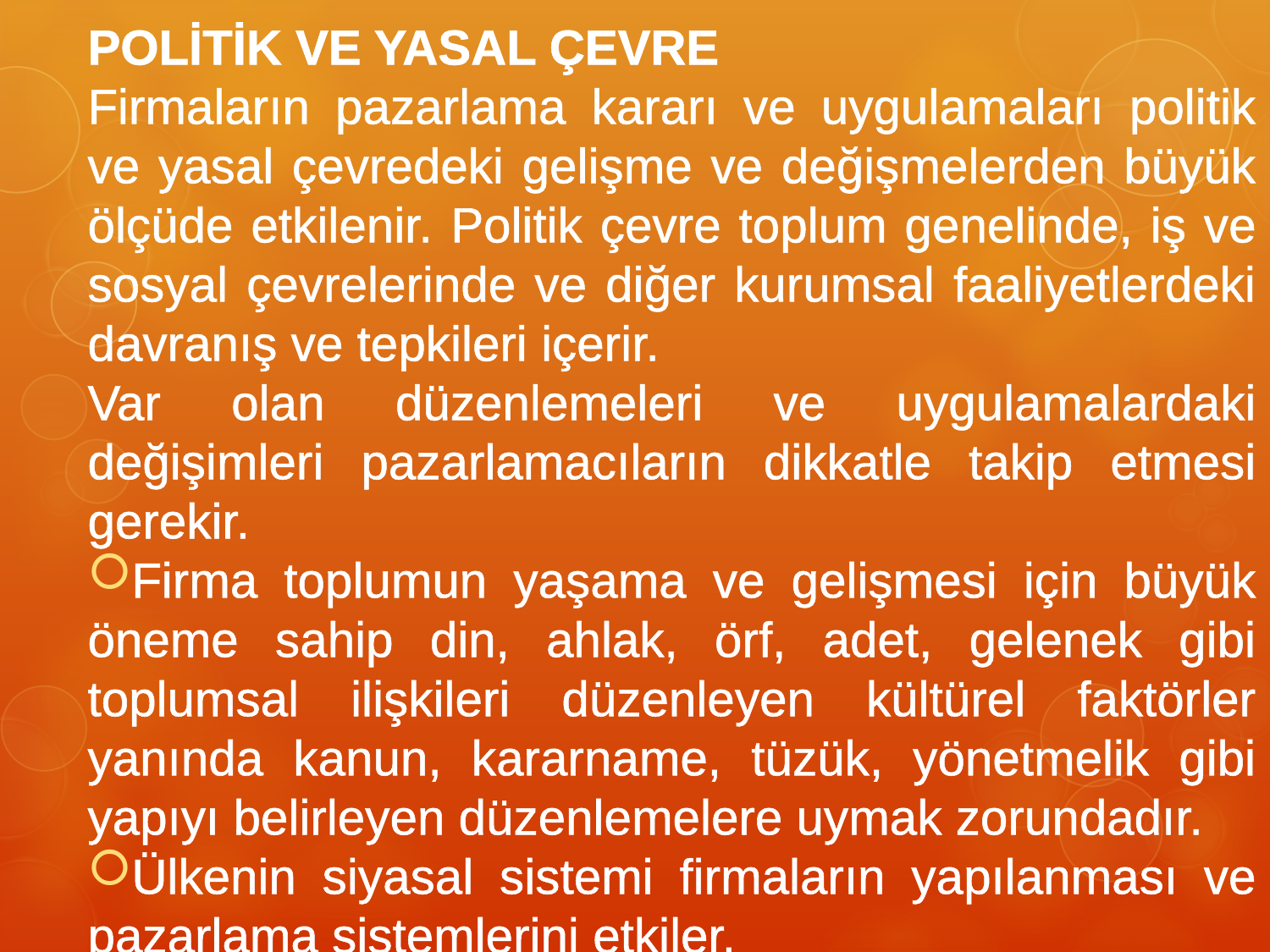

POLİTİK VE YASAL ÇEVRE
Firmaların pazarlama kararı ve uygulamaları politik ve yasal çevredeki gelişme ve değişmelerden büyük ölçüde etkilenir. Politik çevre toplum genelinde, iş ve sosyal çevrelerinde ve diğer kurumsal faaliyetlerdeki davranış ve tepkileri içerir.
Var olan düzenlemeleri ve uygulamalardaki değişimleri pazarlamacıların dikkatle takip etmesi gerekir.
Firma toplumun yaşama ve gelişmesi için büyük öneme sahip din, ahlak, örf, adet, gelenek gibi toplumsal ilişkileri düzenleyen kültürel faktörler yanında kanun, kararname, tüzük, yönetmelik gibi yapıyı belirleyen düzenlemelere uymak zorundadır.
Ülkenin siyasal sistemi firmaların yapılanması ve pazarlama sistemlerini etkiler.